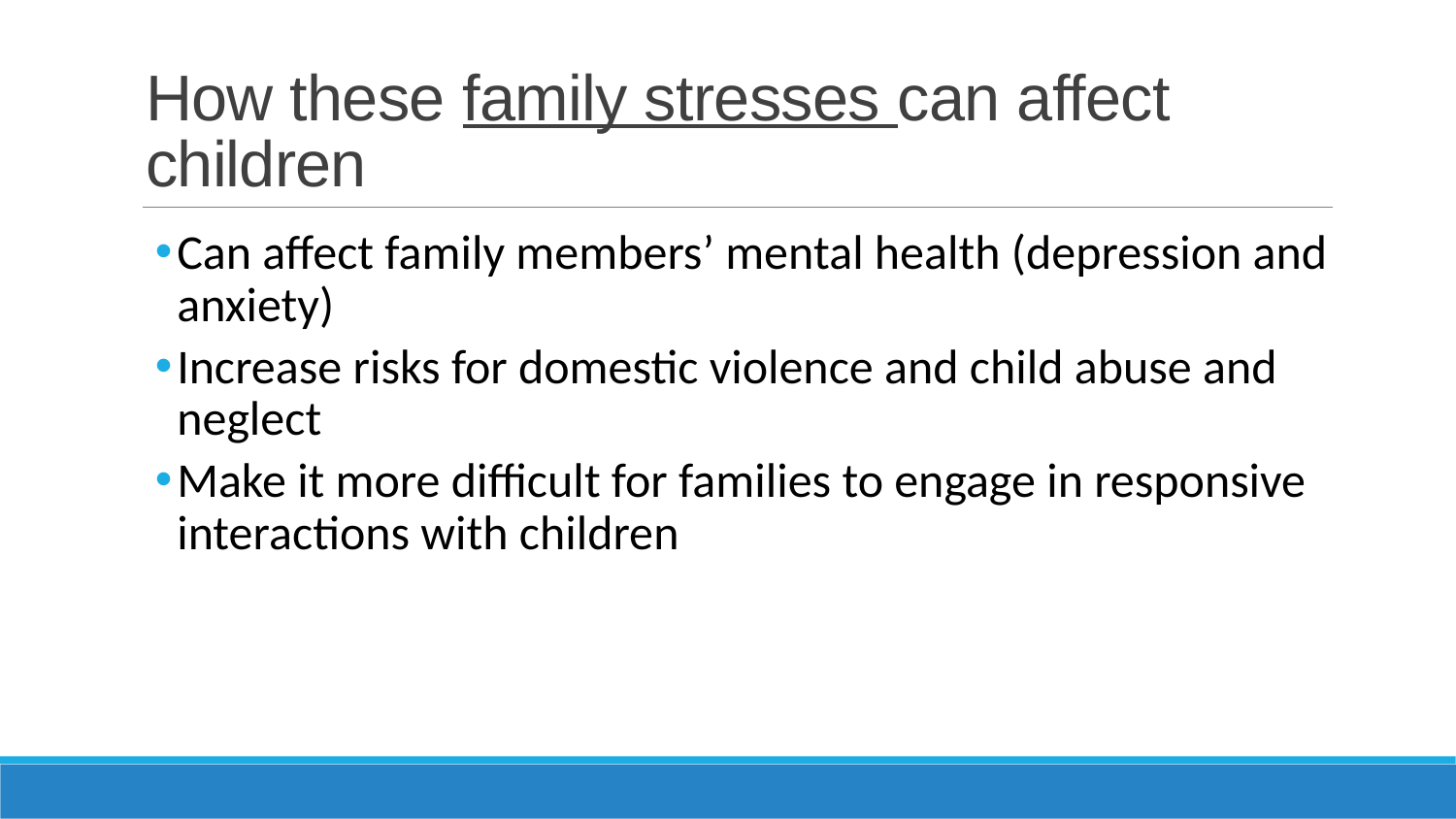

# How these family stresses can affect children
Can affect family members’ mental health (depression and anxiety)
Increase risks for domestic violence and child abuse and neglect
Make it more difficult for families to engage in responsive interactions with children